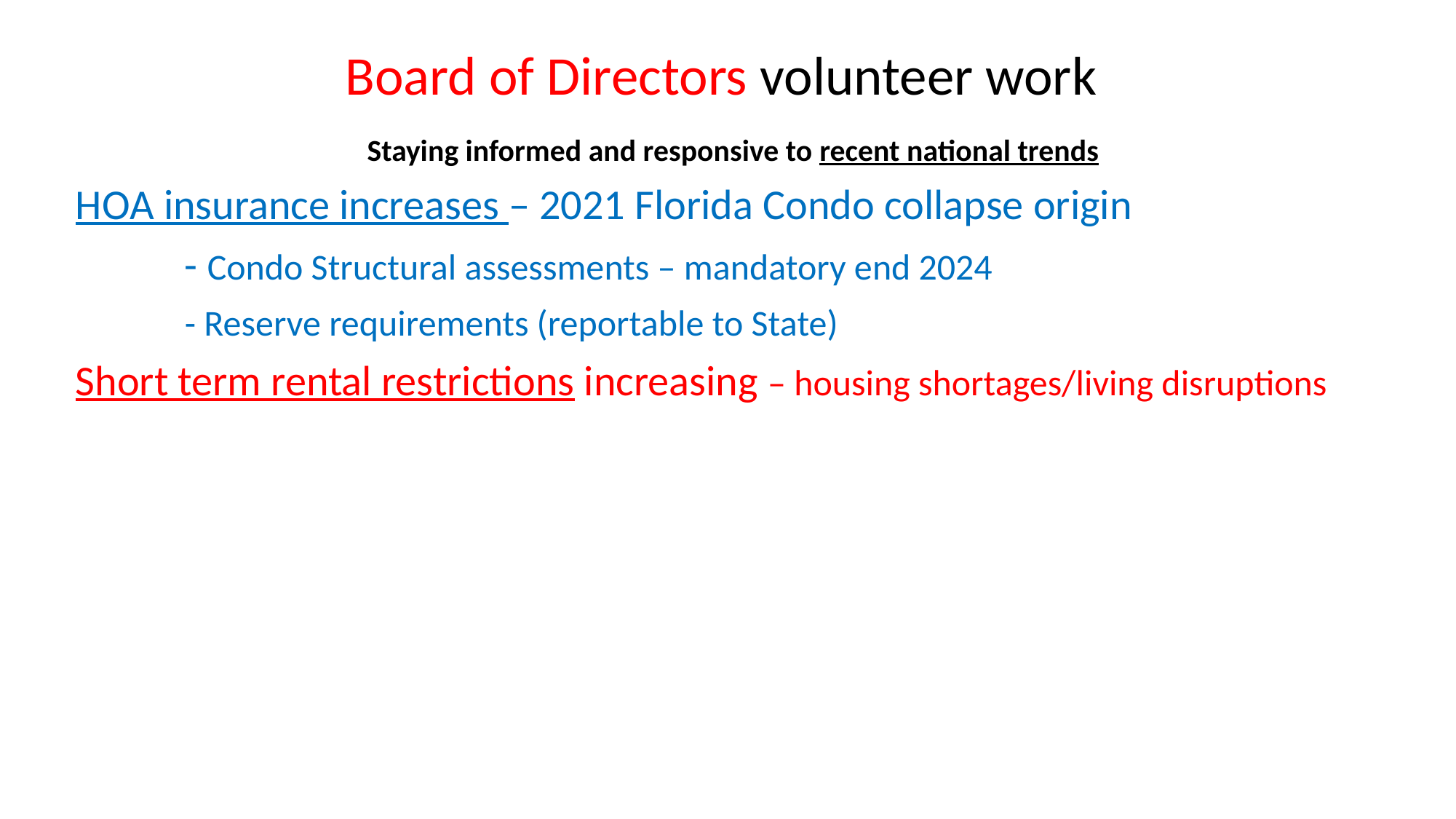

# Board of Directors volunteer work
Staying informed and responsive to recent national trends
HOA insurance increases – 2021 Florida Condo collapse origin
	- Condo Structural assessments – mandatory end 2024
	- Reserve requirements (reportable to State)
Short term rental restrictions increasing – housing shortages/living disruptions